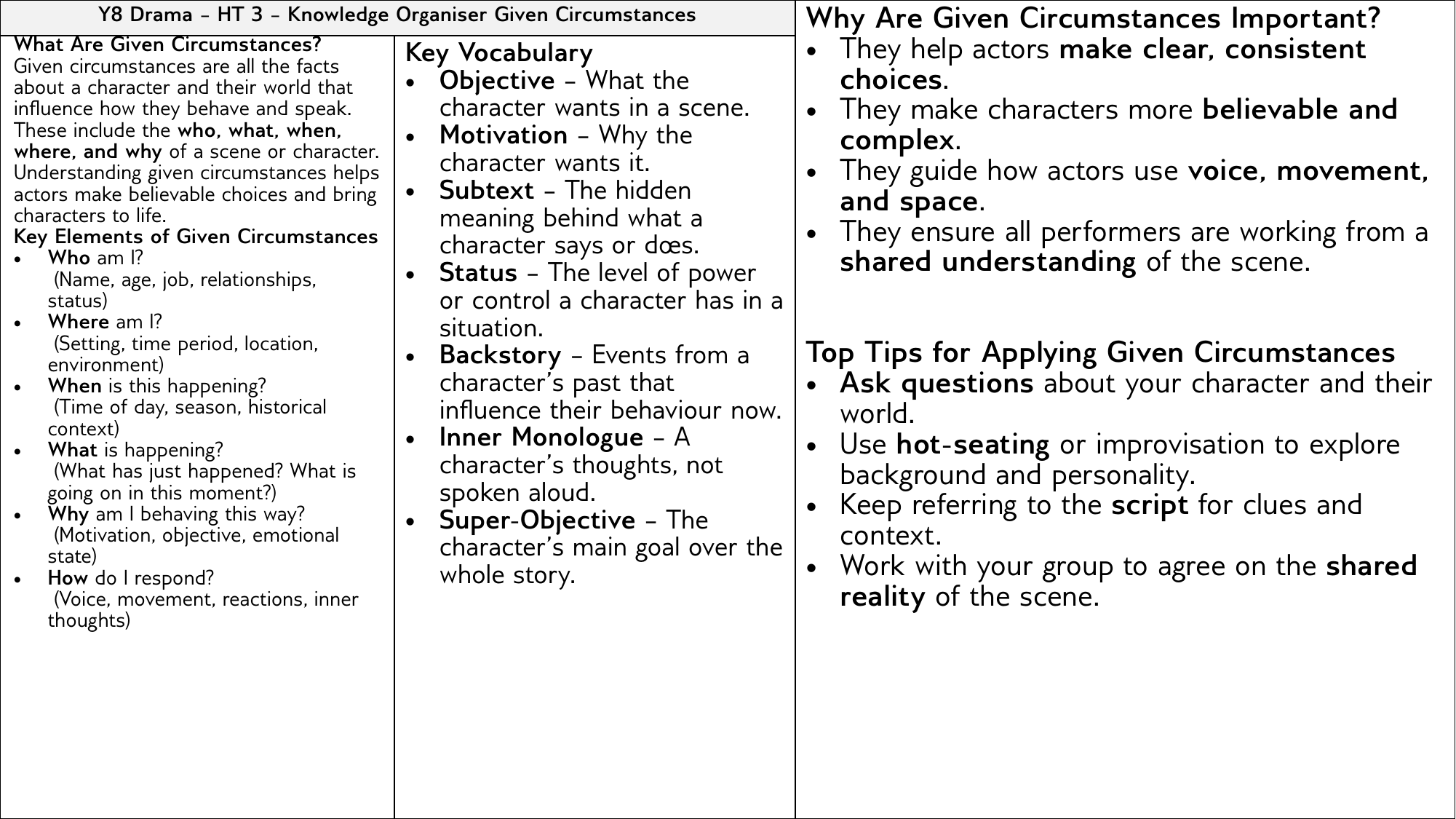

| Y8 Drama – HT 3 – Knowledge Organiser Given Circumstances |  | Why Are Given Circumstances Important? They help actors make clear, consistent choices. They make characters more believable and complex. They guide how actors use voice, movement, and space. They ensure all performers are working from a shared understanding of the scene. Top Tips for Applying Given Circumstances Ask questions about your character and their world. Use hot-seating or improvisation to explore background and personality. Keep referring to the script for clues and context. Work with your group to agree on the shared reality of the scene. |
| --- | --- | --- |
| What Are Given Circumstances? Given circumstances are all the facts about a character and their world that influence how they behave and speak. These include the who, what, when, where, and why of a scene or character. Understanding given circumstances helps actors make believable choices and bring characters to life. Key Elements of Given Circumstances Who am I? (Name, age, job, relationships, status) Where am I? (Setting, time period, location, environment) When is this happening? (Time of day, season, historical context) What is happening? (What has just happened? What is going on in this moment?) Why am I behaving this way? (Motivation, objective, emotional state) How do I respond? (Voice, movement, reactions, inner thoughts) | Key Vocabulary Objective – What the character wants in a scene. Motivation – Why the character wants it. Subtext – The hidden meaning behind what a character says or does. Status – The level of power or control a character has in a situation. Backstory – Events from a character’s past that influence their behaviour now. Inner Monologue – A character’s thoughts, not spoken aloud. Super-Objective – The character’s main goal over the whole story. |  |